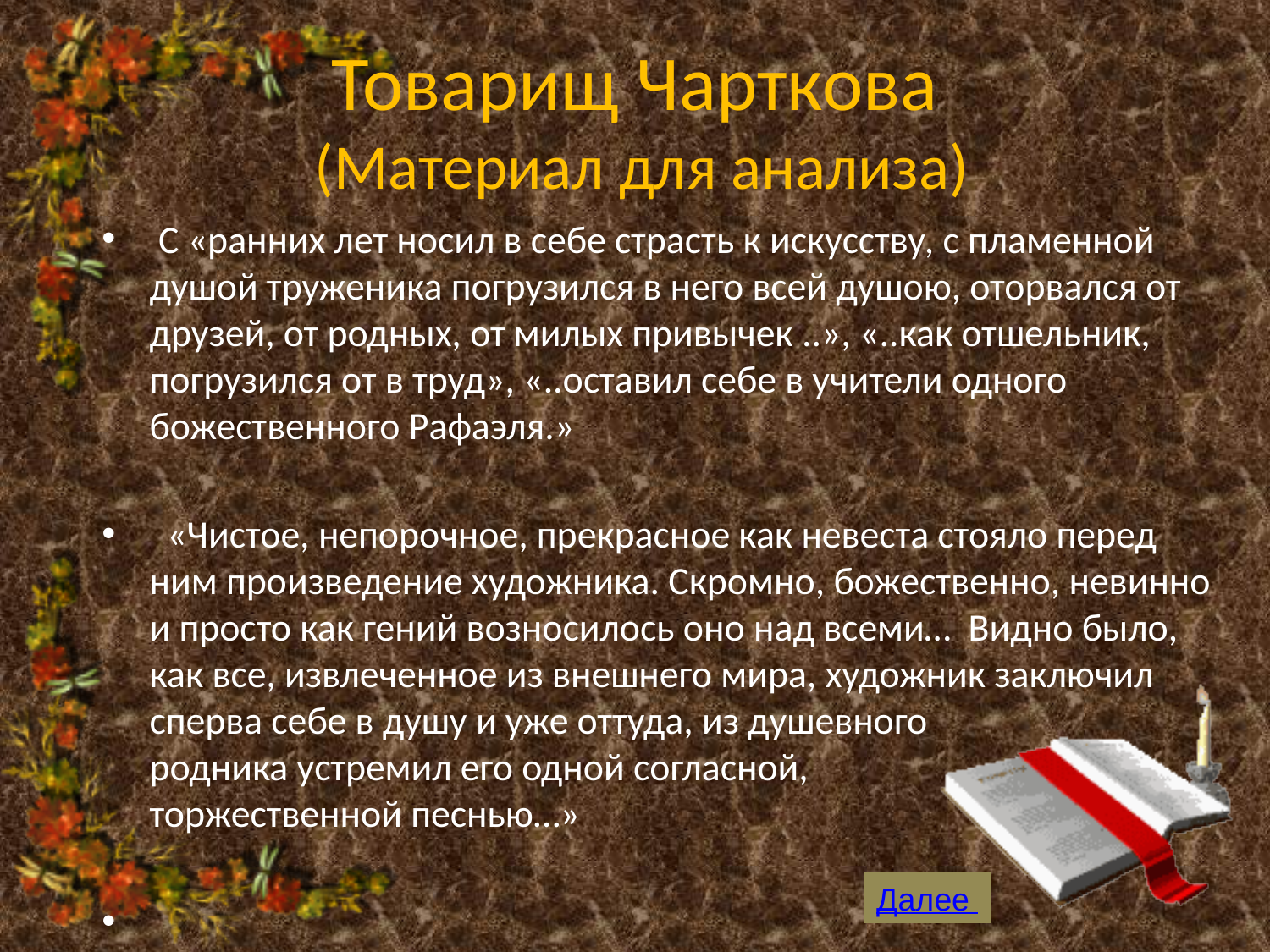

# Товарищ Чарткова (Материал для анализа)
 С «ранних лет носил в себе страсть к искусству, с пламенной душой труженика погрузился в него всей душою, оторвался от друзей, от родных, от милых привычек ..», «..как отшельник, погрузился от в труд», «..оставил себе в учители одного божественного Рафаэля.»

  «Чистое, непорочное, прекрасное как невеста стояло перед ним произведение художника. Скромно, божественно, невинно и просто как гений возносилось оно над всеми…  Видно было, как все, извлеченное из внешнего мира, художник заключил сперва себе в душу и уже оттуда, из душевного                      родника устремил его одной согласной,                              торжественной песнью…»

Далее